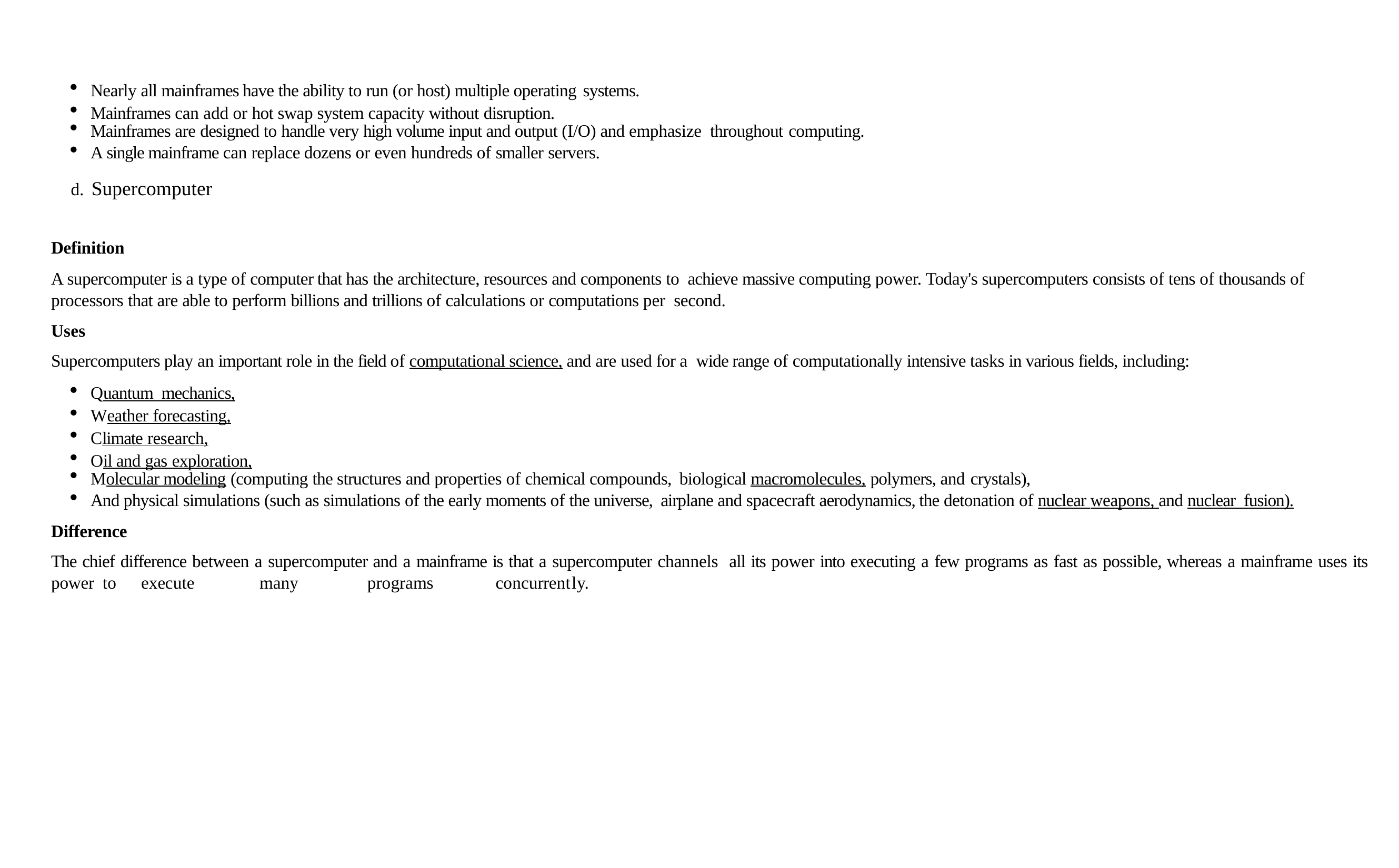

Nearly all mainframes have the ability to run (or host) multiple operating systems.
Mainframes can add or hot swap system capacity without disruption.
Mainframes are designed to handle very high volume input and output (I/O) and emphasize  throughout computing.
A single mainframe can replace dozens or even hundreds of smaller servers.
d. Supercomputer

Definition
A supercomputer is a type of computer that has the architecture, resources and components to  achieve massive computing power. Today's supercomputers consists of tens of thousands of  processors that are able to perform billions and trillions of calculations or computations per  second.
Uses
Supercomputers play an important role in the field of computational science, and are used for a  wide range of computationally intensive tasks in various fields, including:
Quantum  mechanics,
Weather forecasting,
Climate research,
Oil and gas exploration,
Molecular modeling (computing the structures and properties of chemical compounds,  biological macromolecules, polymers, and crystals),
And physical simulations (such as simulations of the early moments of the universe,  airplane and spacecraft aerodynamics, the detonation of nuclear weapons, and nuclear  fusion).
Difference
The chief difference between a supercomputer and a mainframe is that a supercomputer channels  all its power into executing a few programs as fast as possible, whereas a mainframe uses its power  to	execute	many	programs	concurrently.